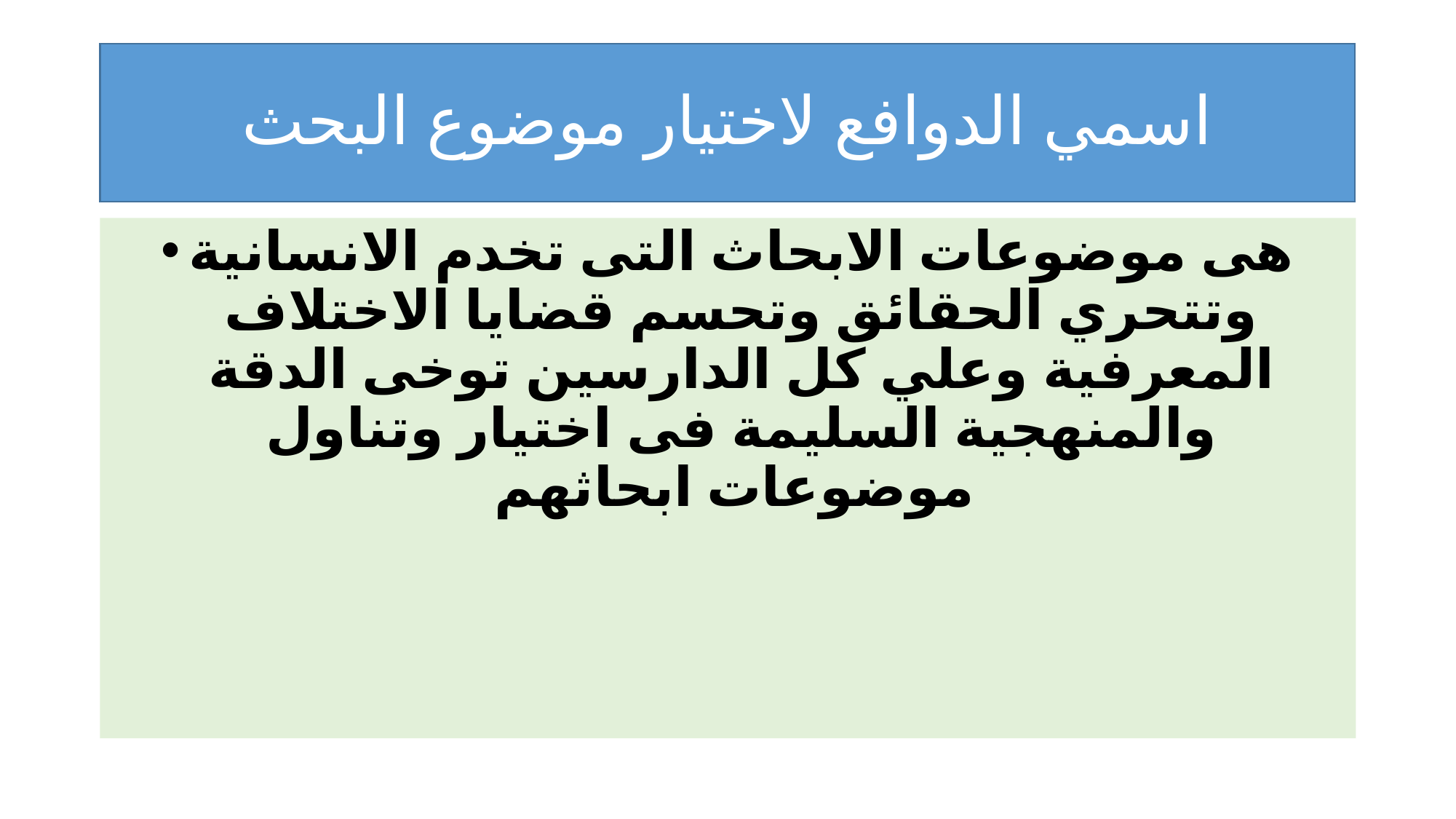

# اسمي الدوافع لاختيار موضوع البحث
هى موضوعات الابحاث التى تخدم الانسانية وتتحري الحقائق وتحسم قضايا الاختلاف المعرفية وعلي كل الدارسين توخى الدقة والمنهجية السليمة فى اختيار وتناول موضوعات ابحاثهم